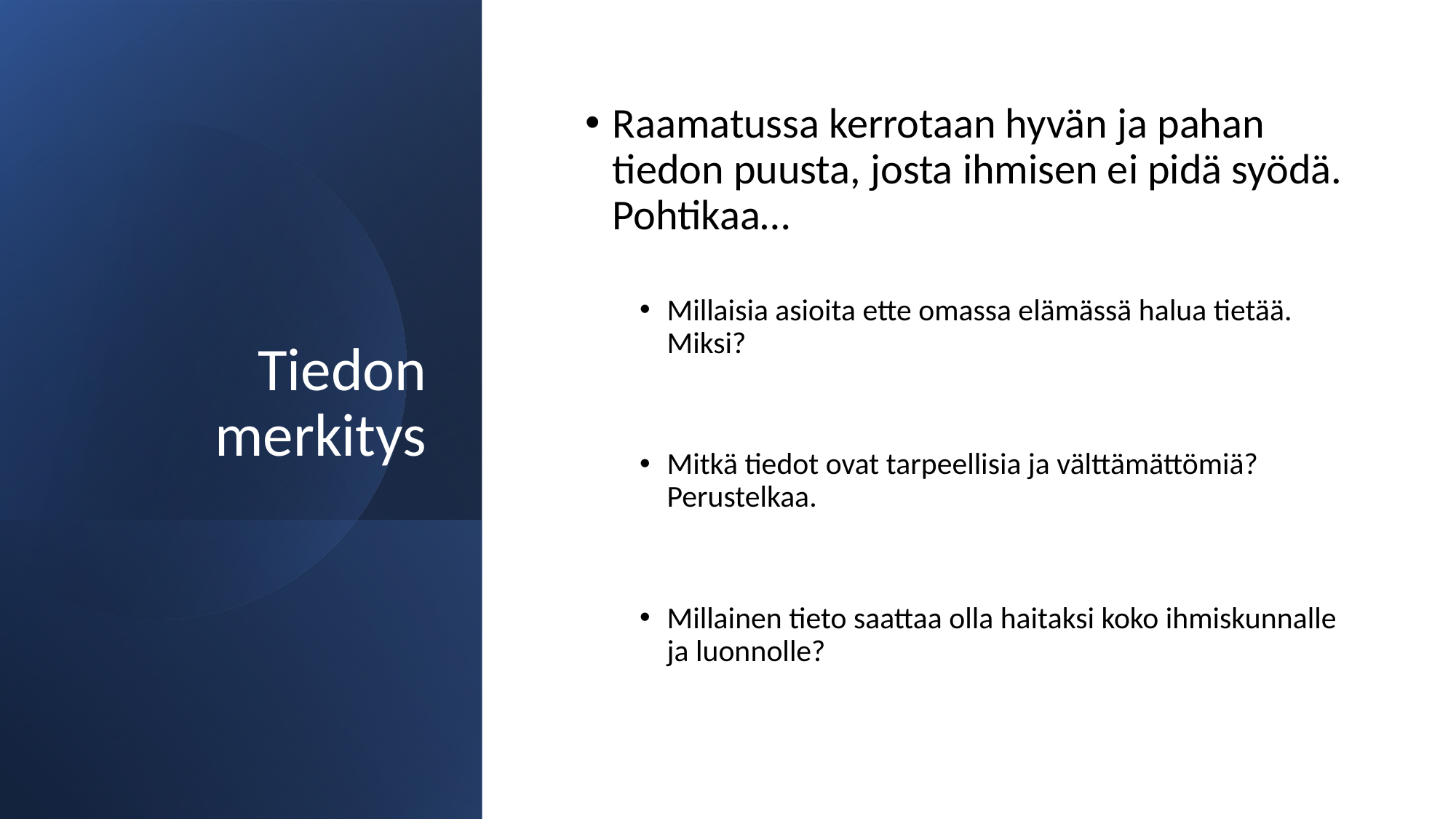

# Tiedon merkitys
Raamatussa kerrotaan hyvän ja pahan tiedon puusta, josta ihmisen ei pidä syödä. Pohtikaa…

Millaisia asioita ette omassa elämässä halua tietää. Miksi?

Mitkä tiedot ovat tarpeellisia ja välttämättömiä? Perustelkaa.

Millainen tieto saattaa olla haitaksi koko ihmiskunnalle ja luonnolle?